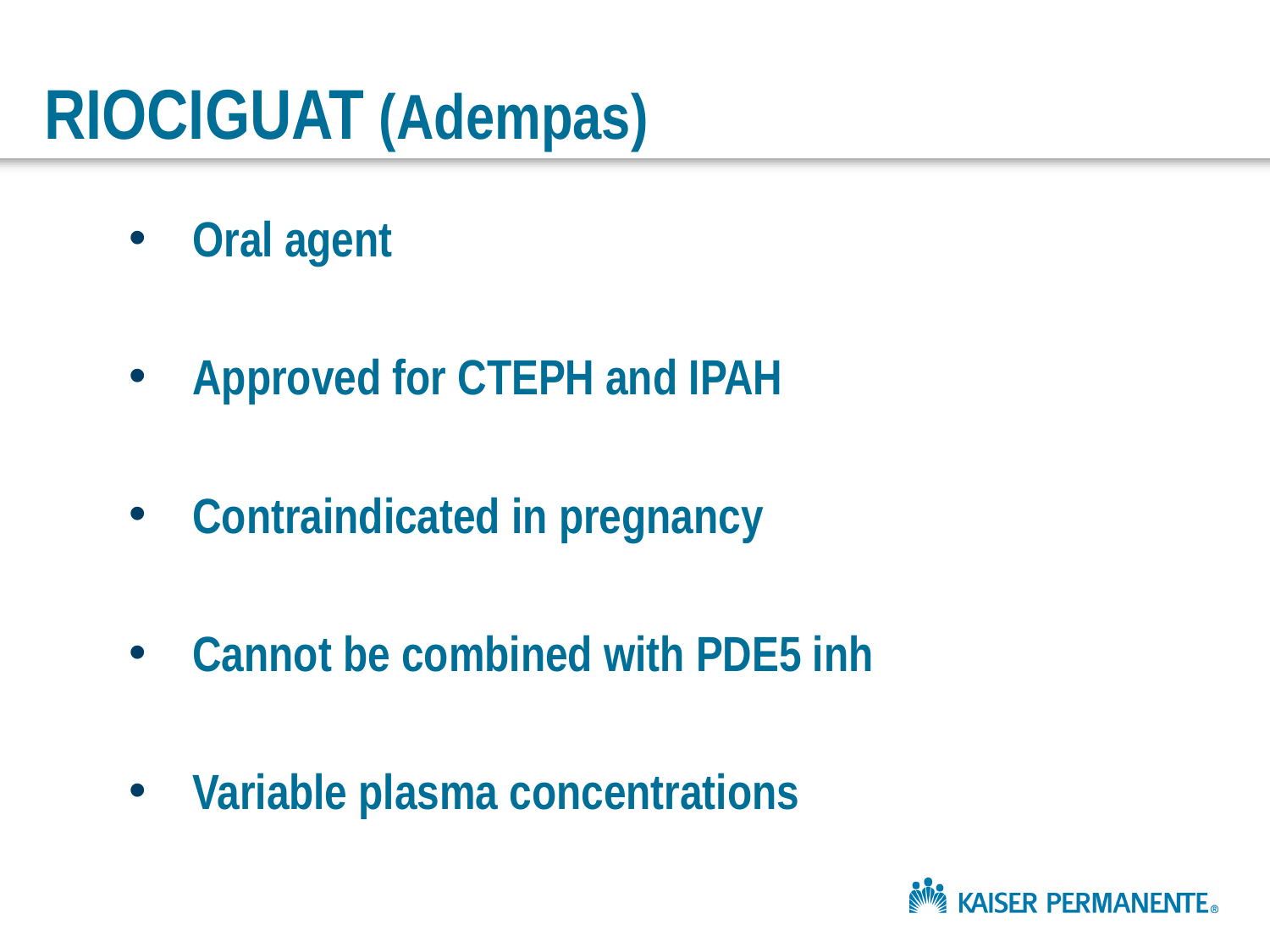

# RIOCIGUAT (Adempas)
Oral agent

Approved for CTEPH and IPAH

Contraindicated in pregnancy

Cannot be combined with PDE5 inh

Variable plasma concentrations